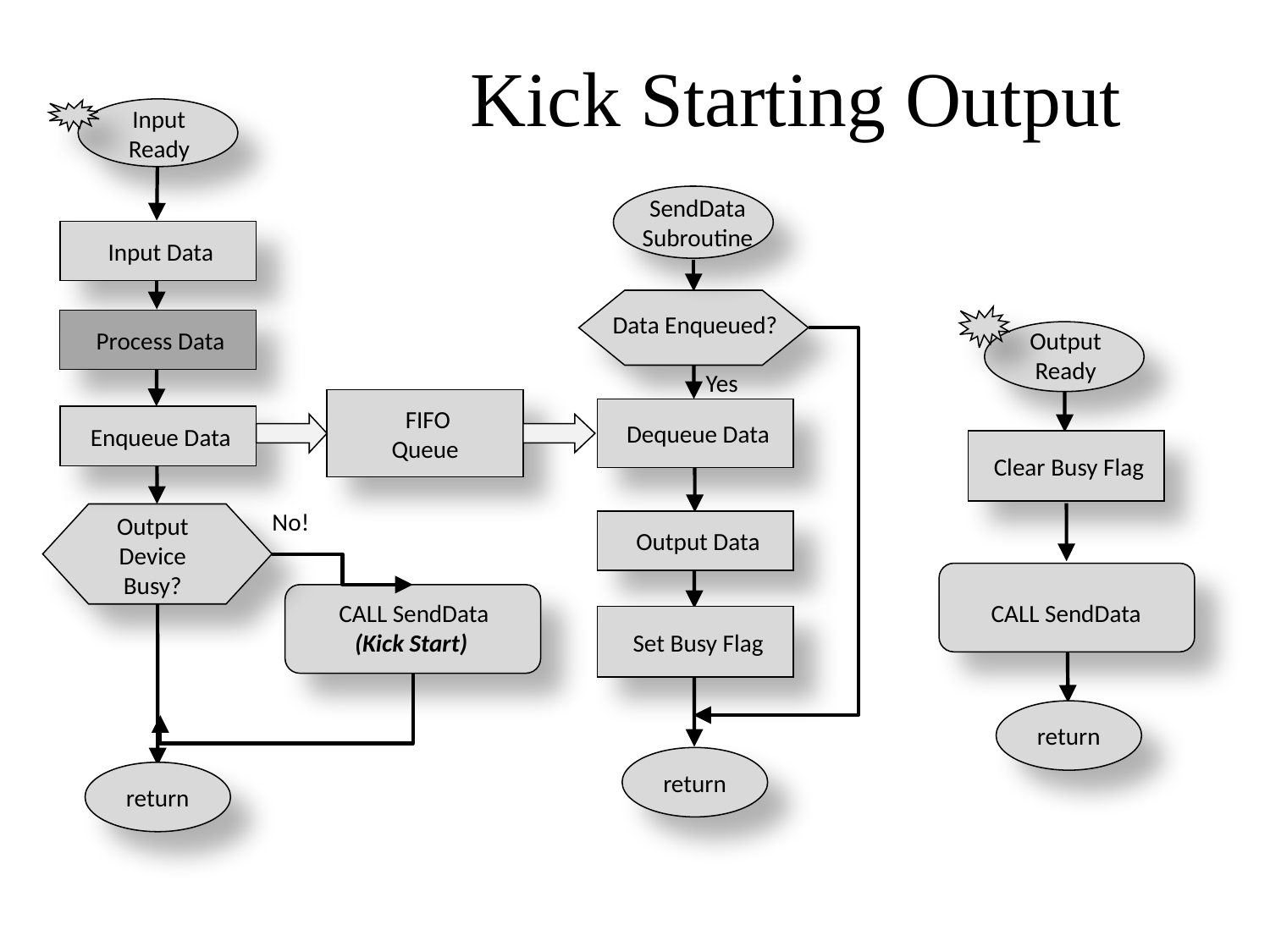

Kick Starting Output
Input
Ready

SendData Subroutine

 Input Data

Data Enqueued?

 Process Data
Output
Ready

Yes

 FIFO
Queue
 Dequeue Data
 Enqueue Data

 Clear Busy Flag

No!

Output
Device
Busy?
 Output Data

CALL SendData
 CALL SendData
(Kick Start)

 Set Busy Flag

return
return
return